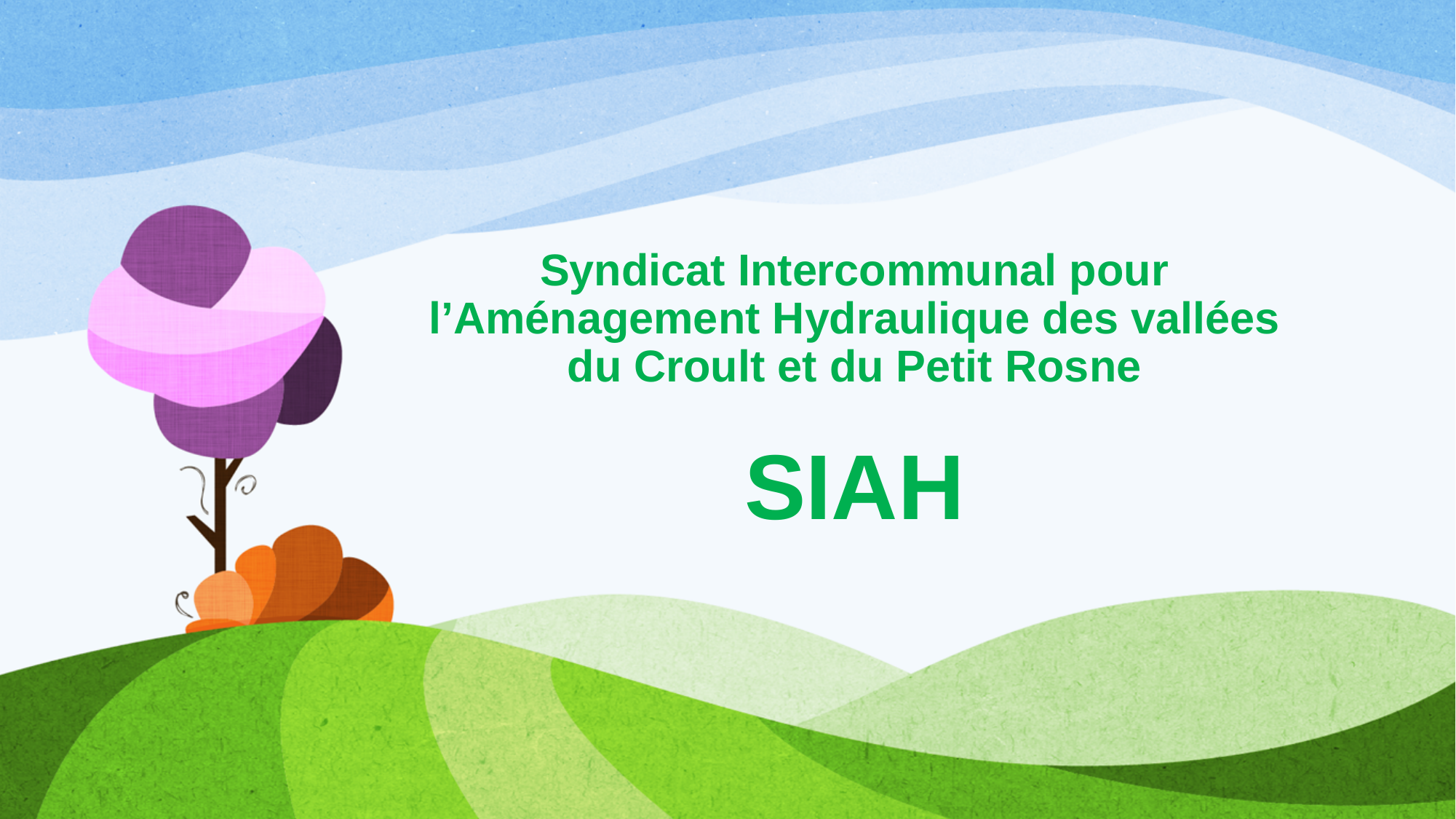

Syndicat Intercommunal pour l’Aménagement Hydraulique des vallées du Croult et du Petit Rosne

SIAH